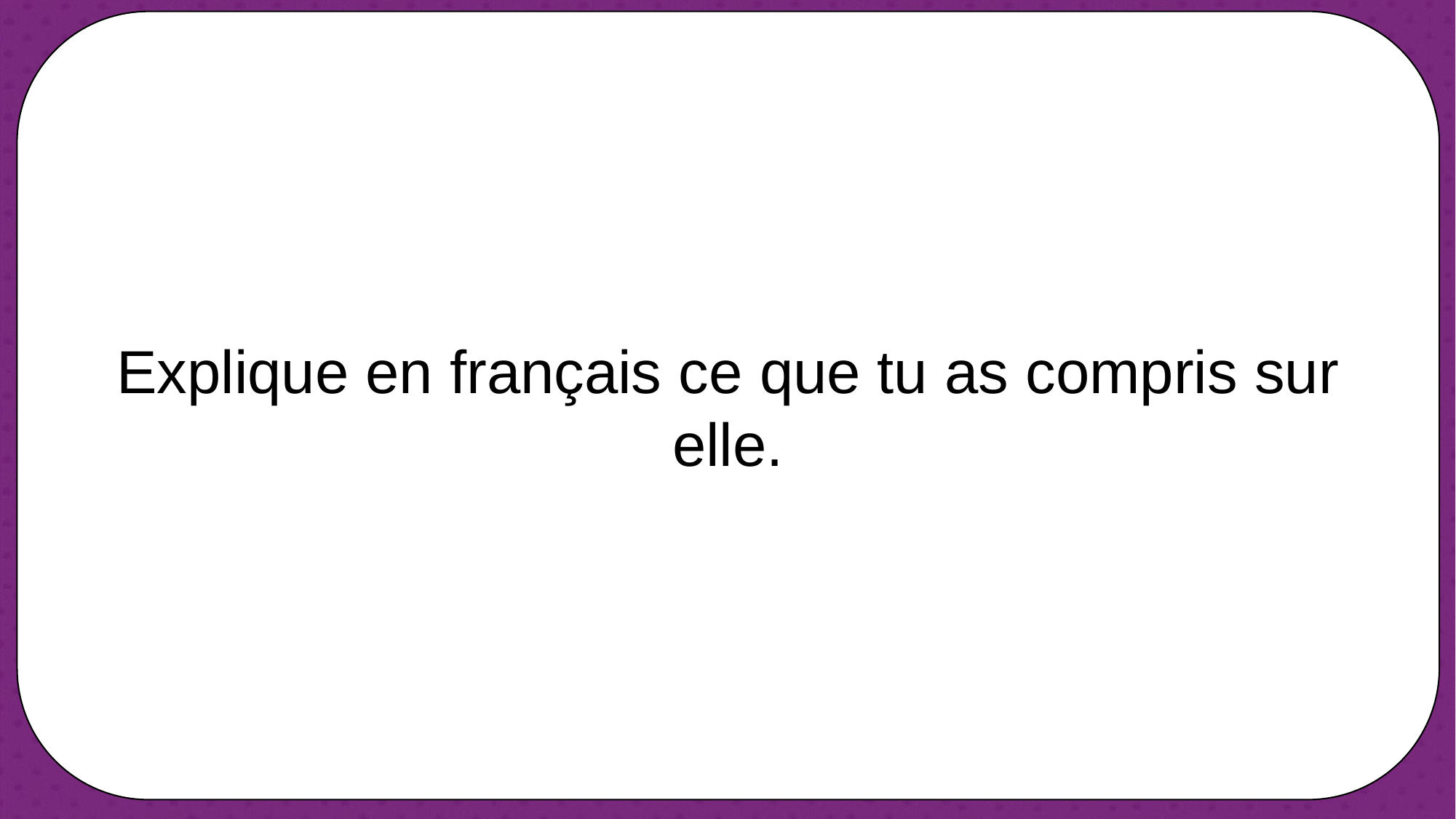

Explique en français ce que tu as compris sur elle.